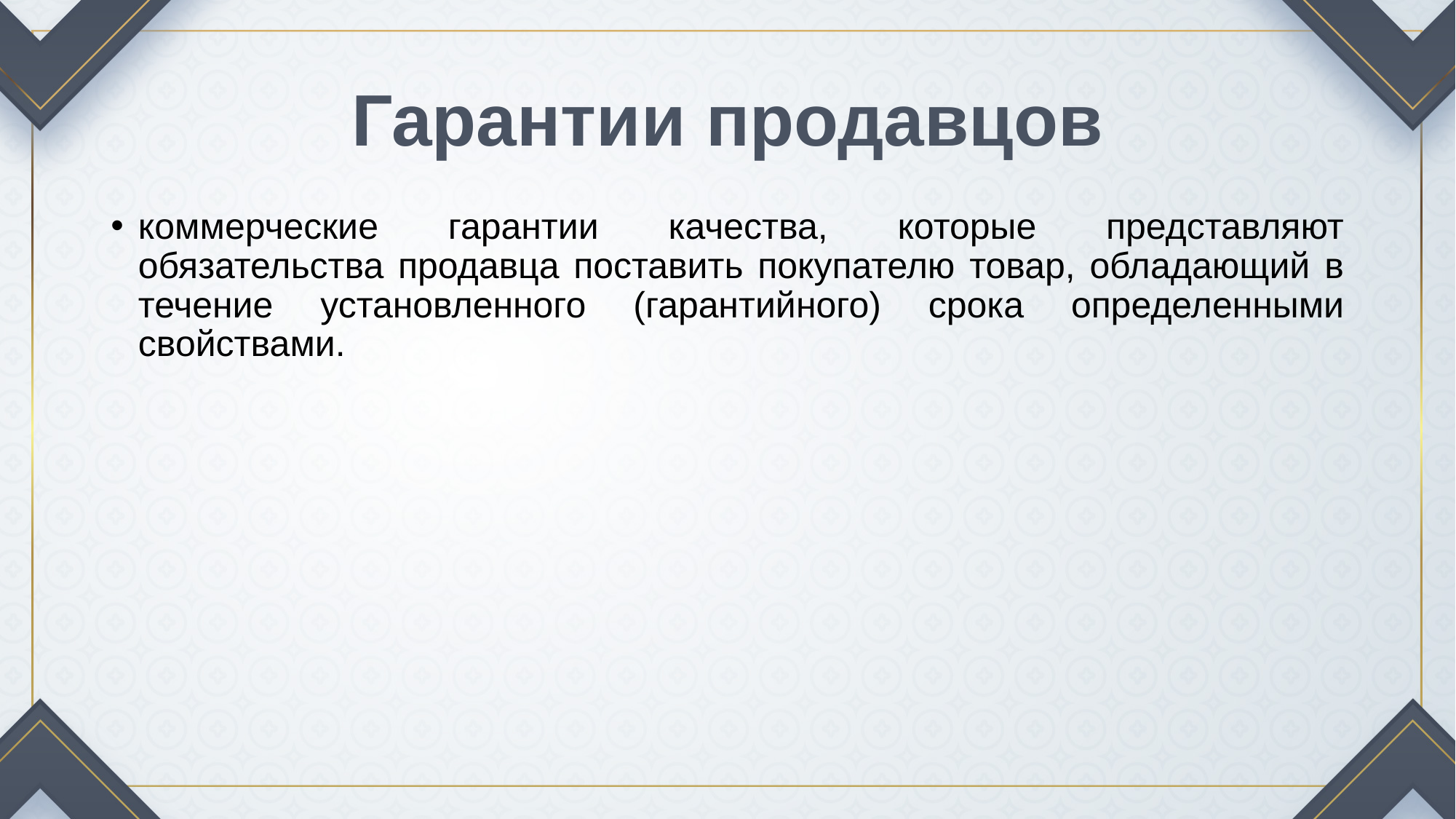

# Гарантии продавцов
коммерческие гарантии качества, которые представляют обязательства продавца поставить покупателю товар, обладающий в течение установленного (гарантийного) срока определенными свойствами.